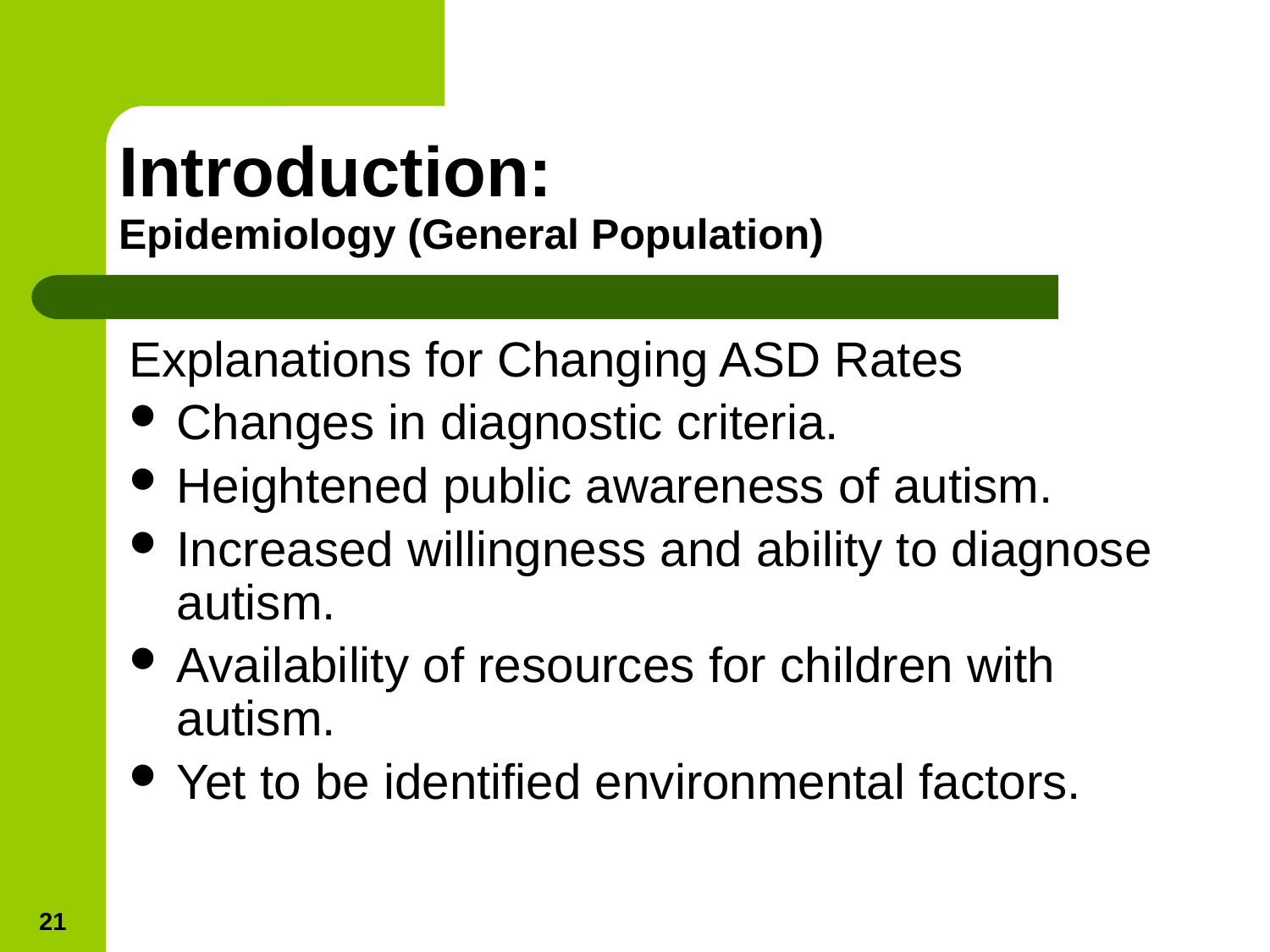

# Introduction: Epidemiology (General Population)
Explanations for Changing ASD Rates
Changes in diagnostic criteria.
Heightened public awareness of autism.
Increased willingness and ability to diagnose autism.
Availability of resources for children with autism.
Yet to be identified environmental factors.

21